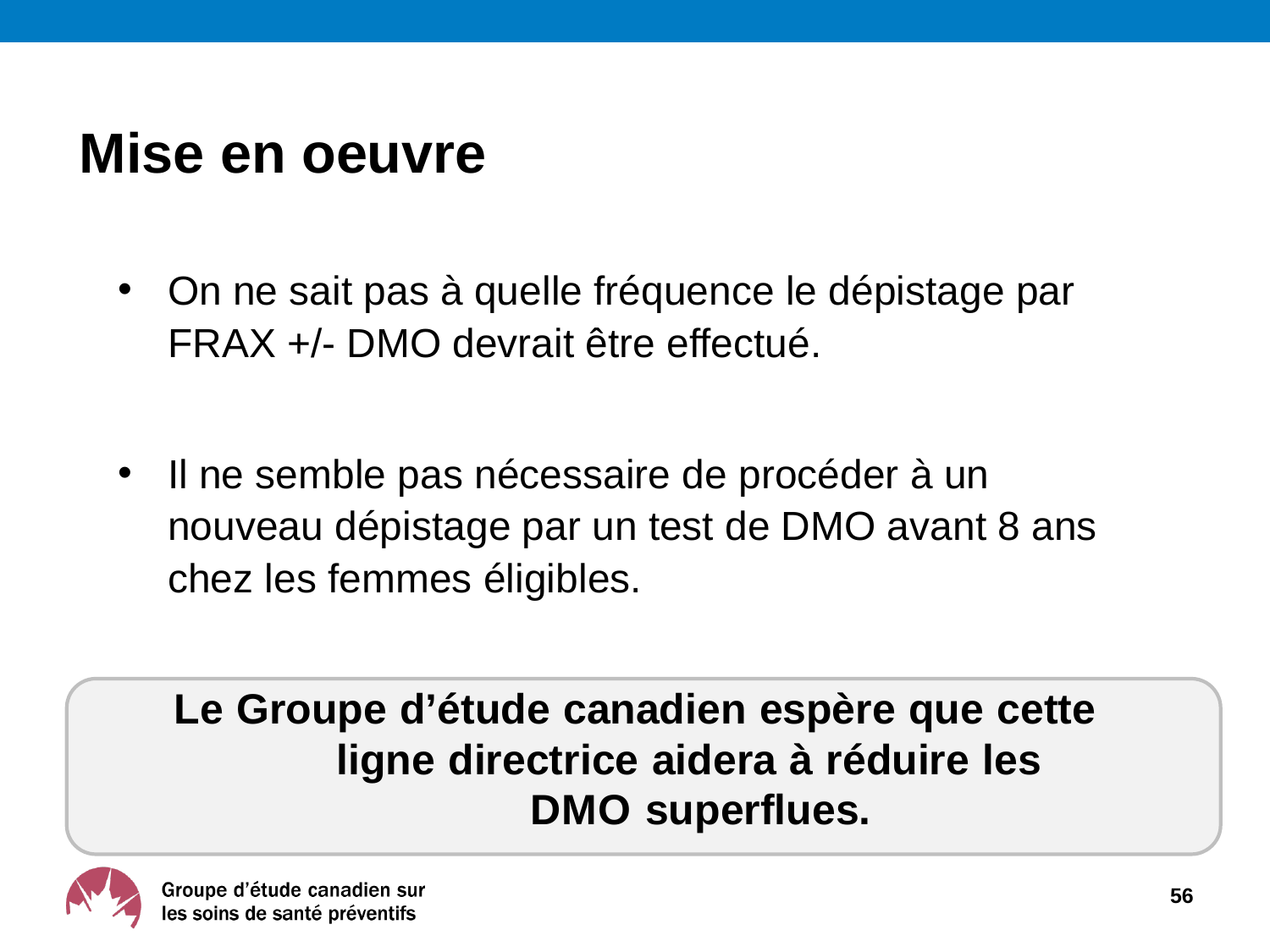

# Mise en oeuvre
On ne sait pas à quelle fréquence le dépistage par FRAX +/- DMO devrait être effectué.

Il ne semble pas nécessaire de procéder à un nouveau dépistage par un test de DMO avant 8 ans chez les femmes éligibles.

Le Groupe d’étude canadien espère que cette
ligne directrice aidera à réduire les
DMO superflues.

56